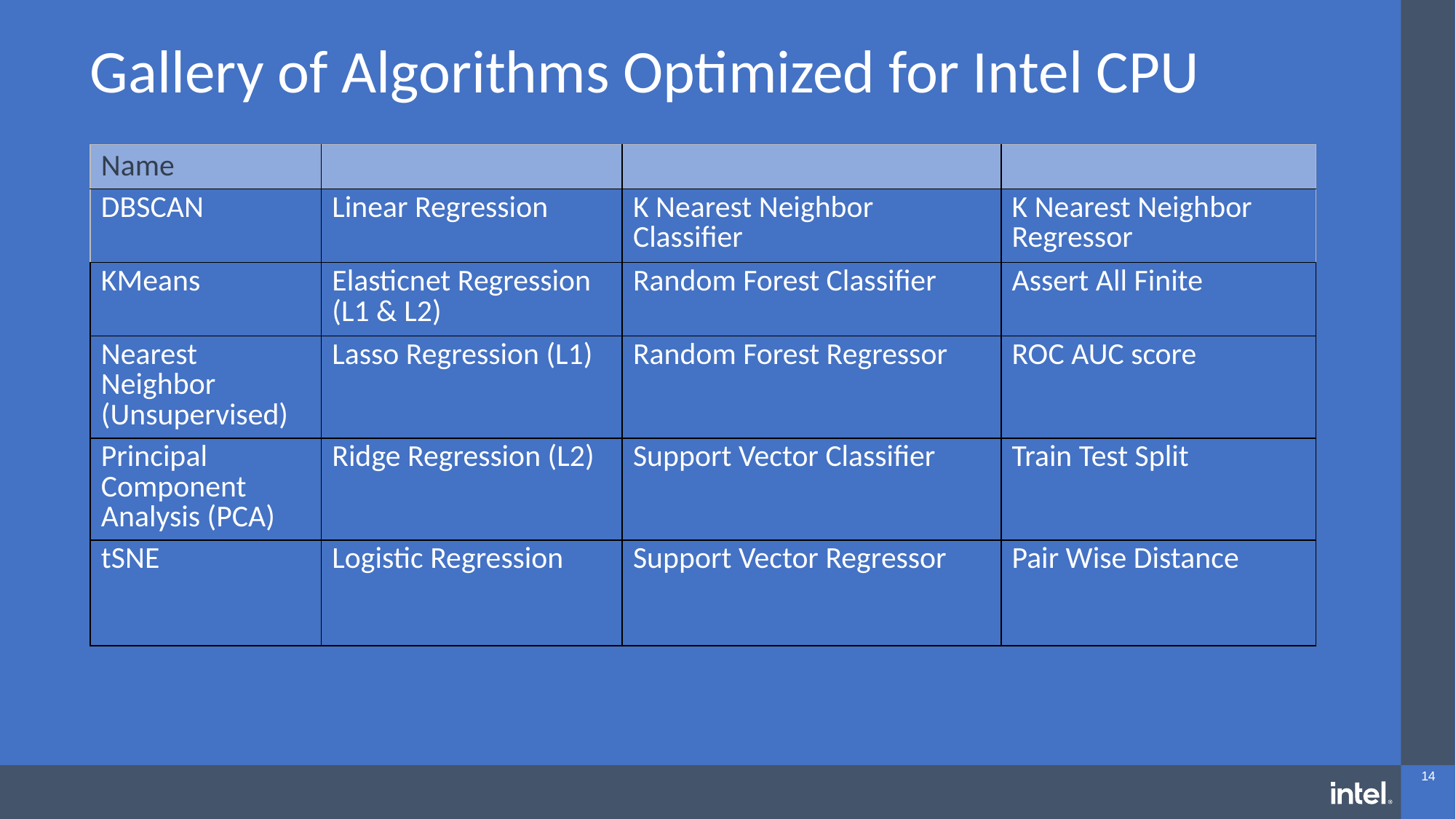

# Gallery of Algorithms Optimized for Intel CPU
| Name |  |  |  |
| --- | --- | --- | --- |
| DBSCAN | Linear Regression | K Nearest Neighbor Classifier | K Nearest Neighbor Regressor |
| KMeans | Elasticnet Regression (L1 & L2) | Random Forest Classifier | Assert All Finite |
| Nearest Neighbor (Unsupervised) | Lasso Regression (L1) | Random Forest Regressor | ROC AUC score |
| Principal Component Analysis (PCA) | Ridge Regression (L2) | Support Vector Classifier | Train Test Split |
| tSNE | Logistic Regression | Support Vector Regressor | Pair Wise Distance |